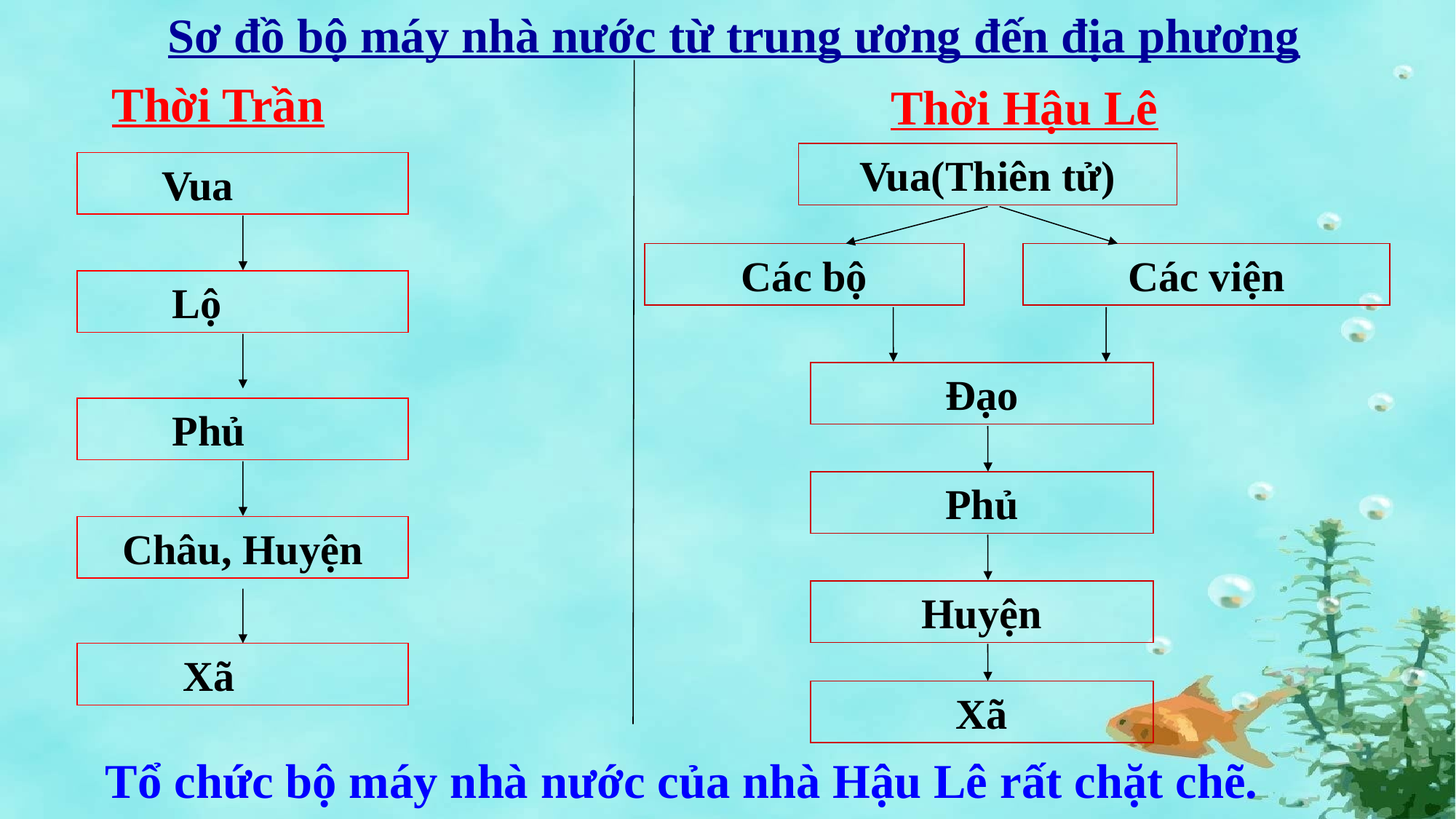

Sơ đồ bộ máy nhà nước từ trung ương đến địa phương

Thời Trần
Thời Hậu Lê

Vua(Thiên tử)
       Vua

Các bộ
Các viện
        Lộ

Đạo
        Phủ

Phủ
Châu, Huyện

Huyện

         Xã

Xã
     Tổ chức bộ máy nhà nước của nhà Hậu Lê rất chặt chẽ.